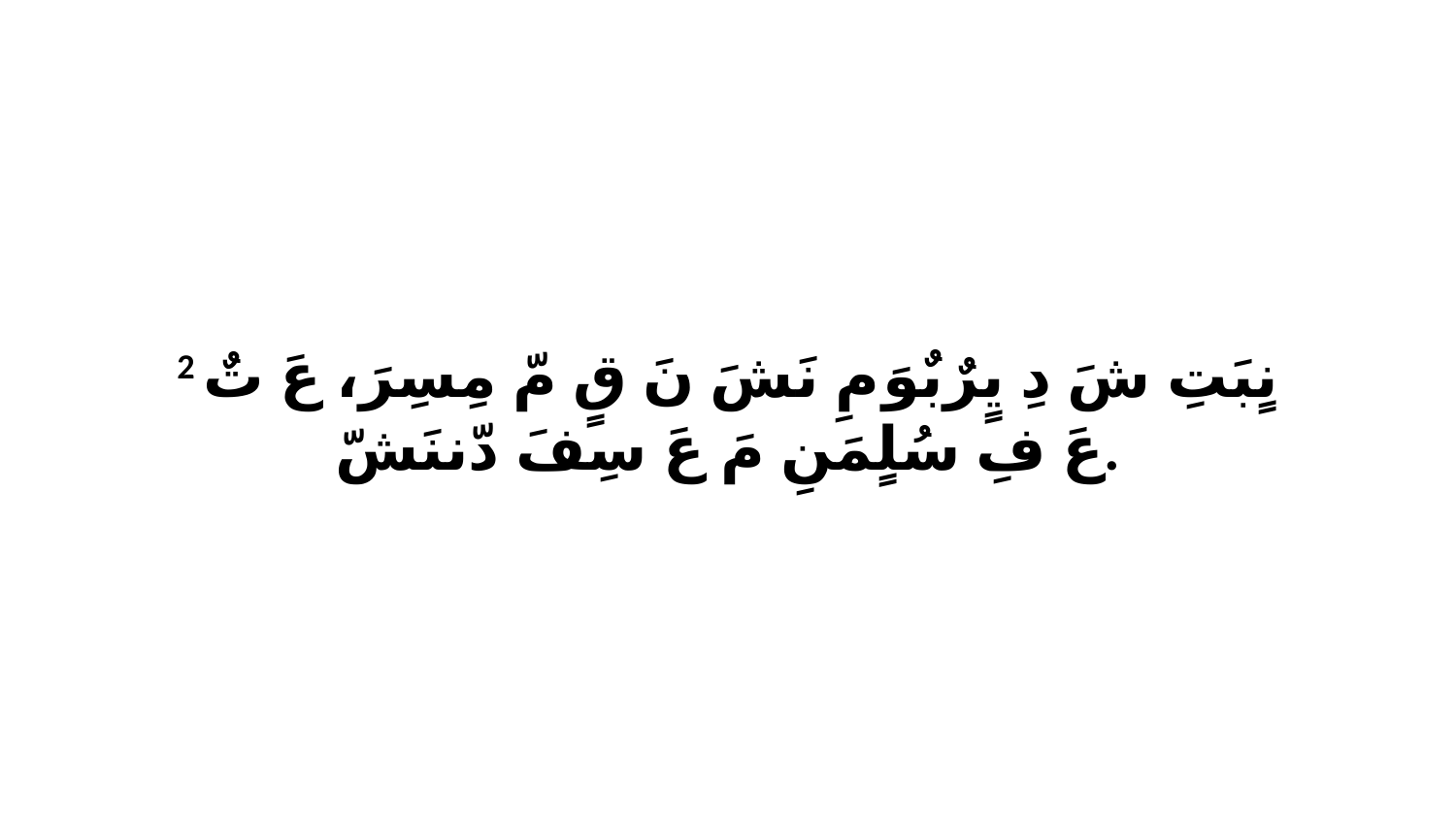

2 نٍبَتِ شَ دِ يٍرٌبٌوَ مِ نَشَ نَ قٍ مّ مِسِرَ، عَ تٌ عَ فِ سُلٍمَنِ مَ عَ سِفَ دّننَشّ.